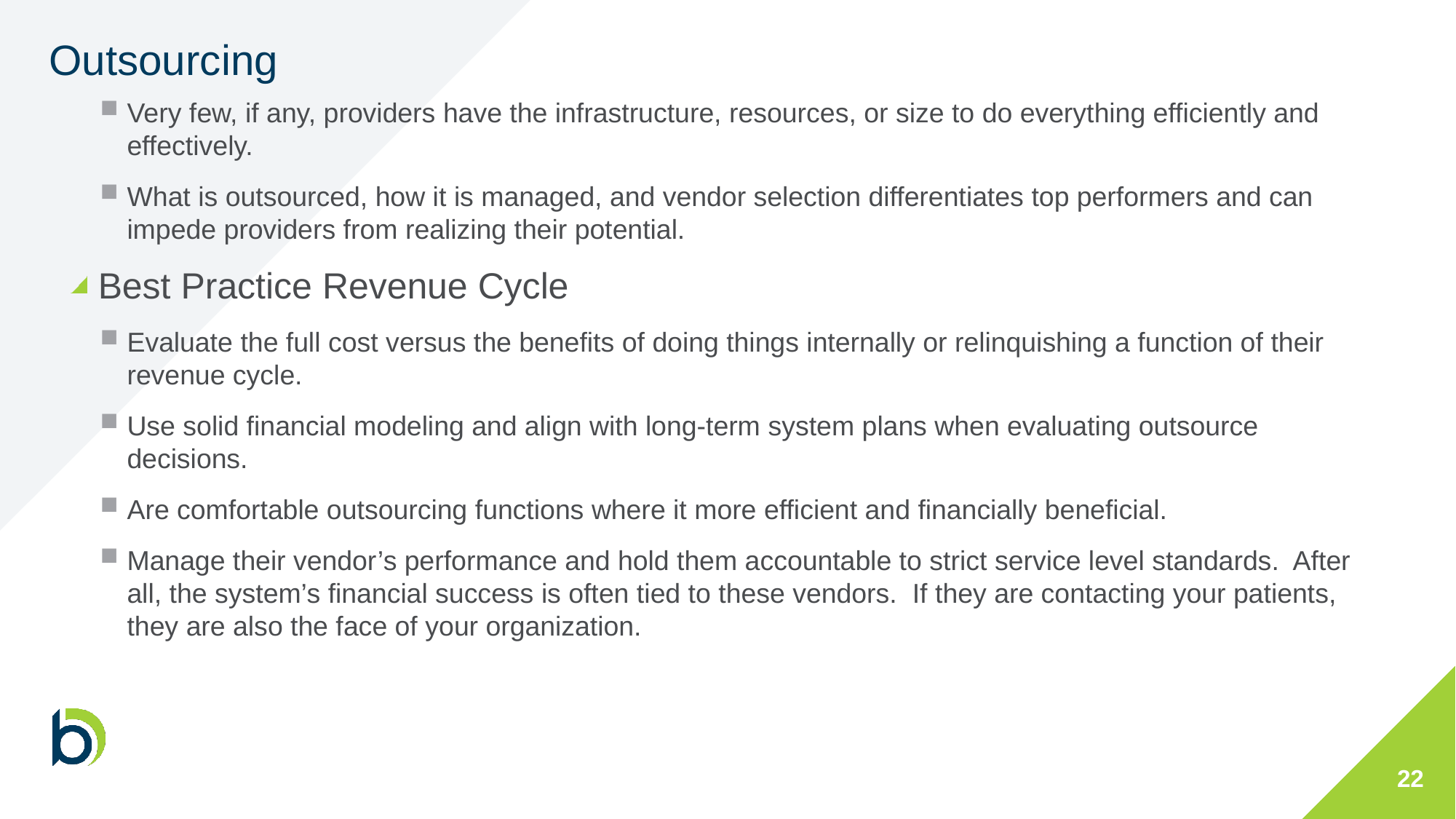

# Outsourcing
Very few, if any, providers have the infrastructure, resources, or size to do everything efficiently and effectively.
What is outsourced, how it is managed, and vendor selection differentiates top performers and can impede providers from realizing their potential.
Best Practice Revenue Cycle
Evaluate the full cost versus the benefits of doing things internally or relinquishing a function of their revenue cycle.
Use solid financial modeling and align with long-term system plans when evaluating outsource decisions.
Are comfortable outsourcing functions where it more efficient and financially beneficial.
Manage their vendor’s performance and hold them accountable to strict service level standards.  After all, the system’s financial success is often tied to these vendors.  If they are contacting your patients, they are also the face of your organization.